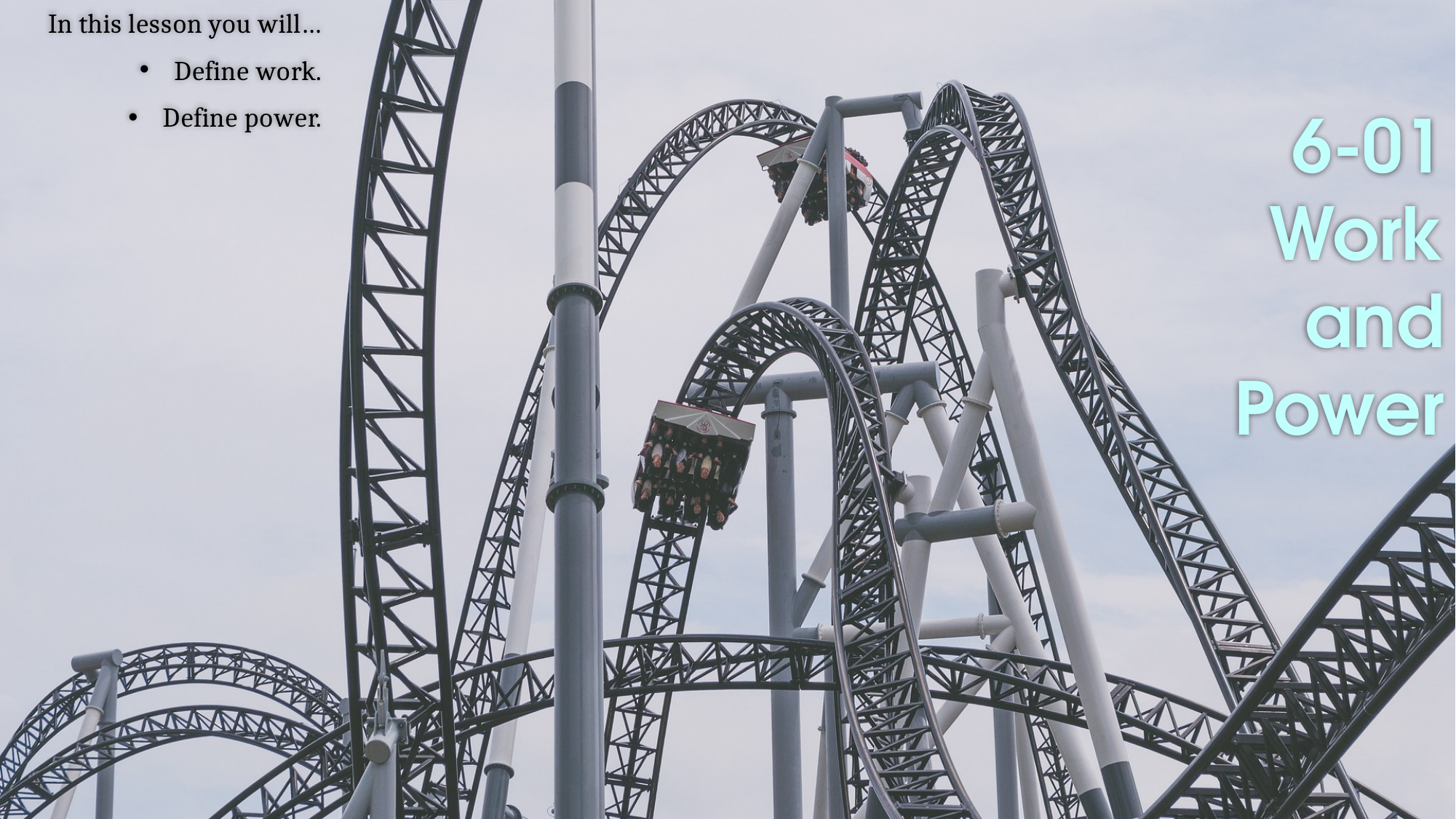

In this lesson you will…
Define work.
Define power.
# 6-01 Work and Power